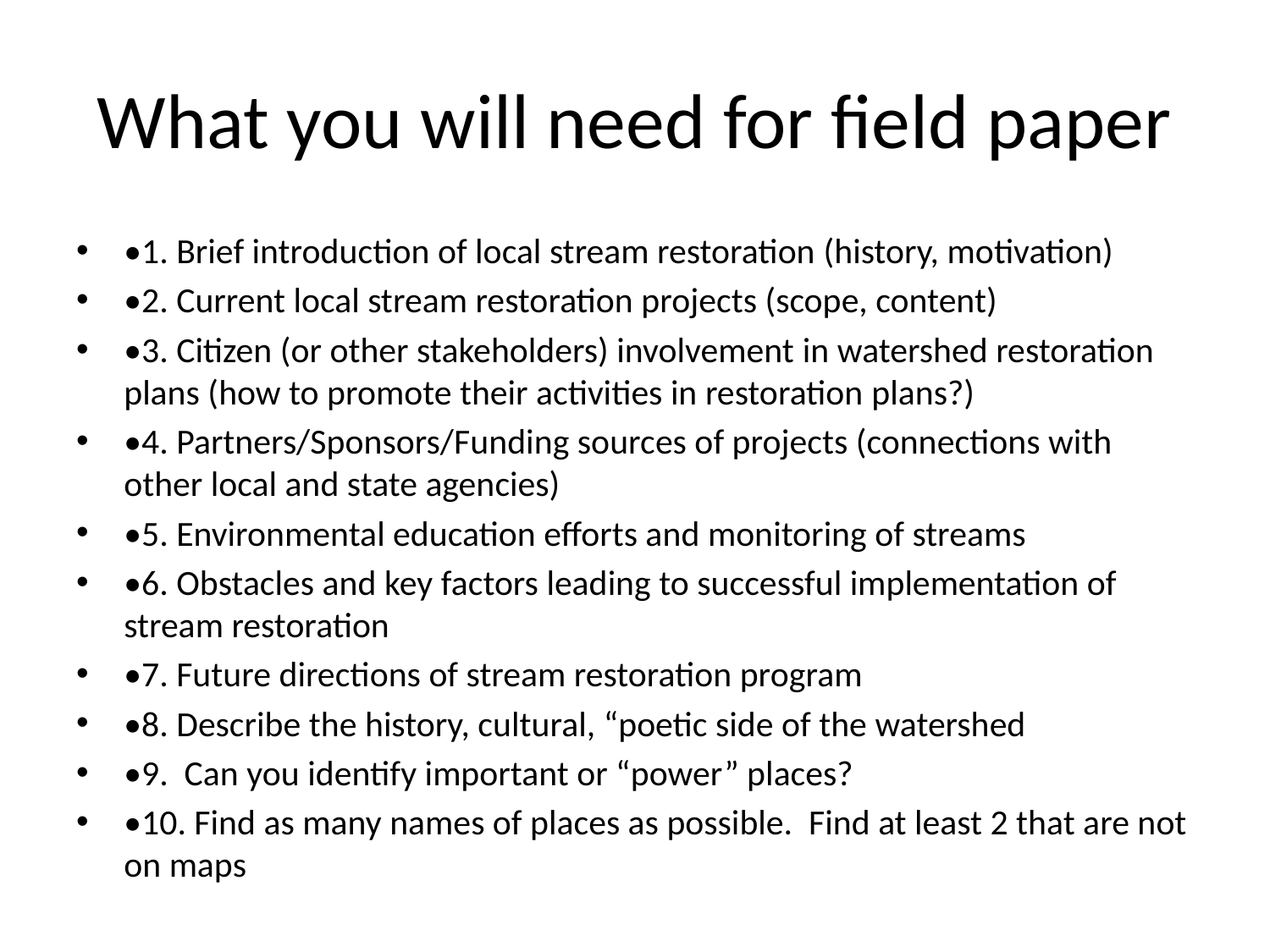

# What you will need for field paper
•1. Brief introduction of local stream restoration (history, motivation)
•2. Current local stream restoration projects (scope, content)
•3. Citizen (or other stakeholders) involvement in watershed restoration plans (how to promote their activities in restoration plans?)
•4. Partners/Sponsors/Funding sources of projects (connections with other local and state agencies)
•5. Environmental education efforts and monitoring of streams
•6. Obstacles and key factors leading to successful implementation of stream restoration
•7. Future directions of stream restoration program
•8. Describe the history, cultural, “poetic side of the watershed
•9.  Can you identify important or “power” places?
•10. Find as many names of places as possible.  Find at least 2 that are not on maps